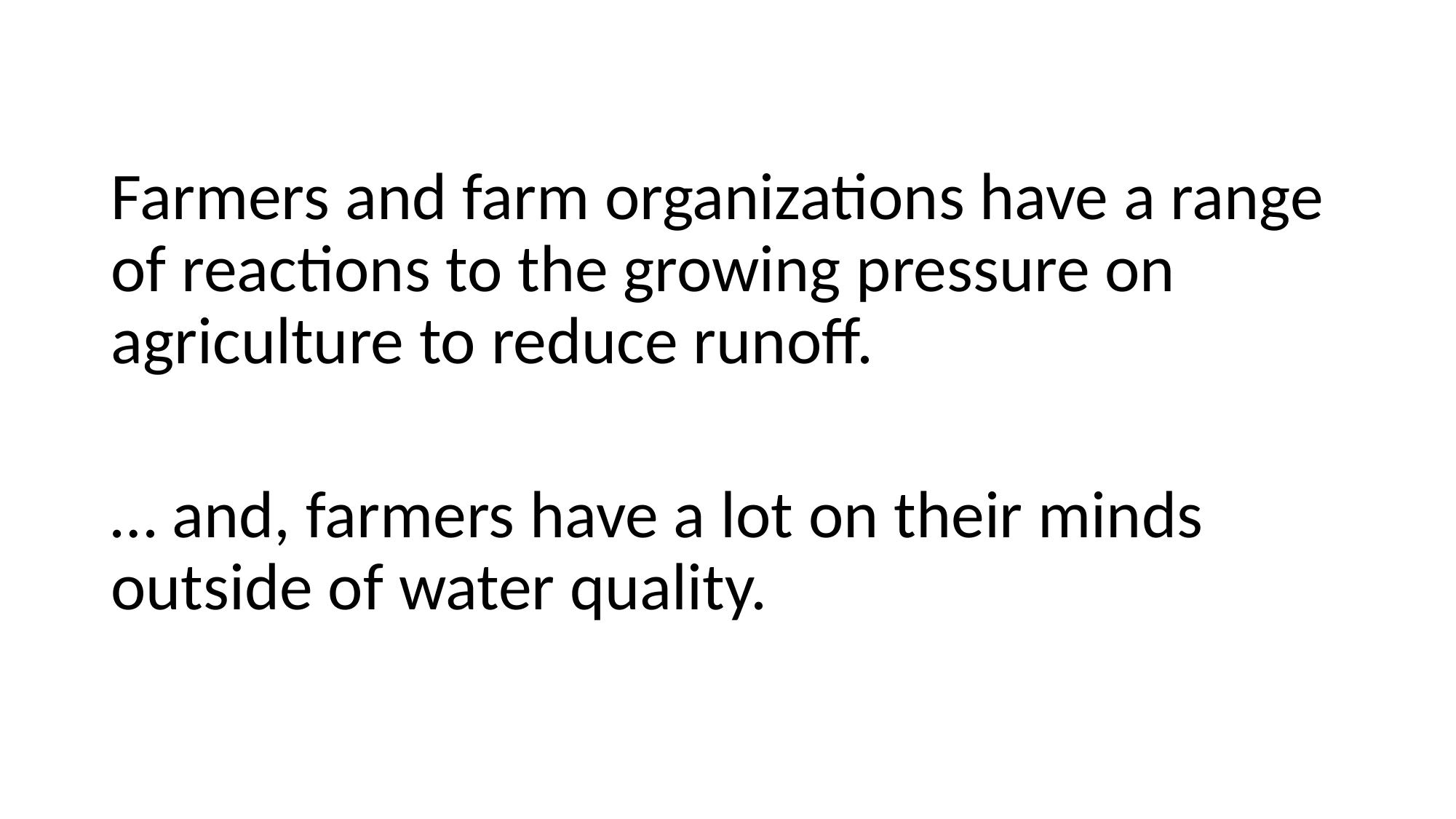

Farmers and farm organizations have a range of reactions to the growing pressure on agriculture to reduce runoff.

… and, farmers have a lot on their minds outside of water quality.